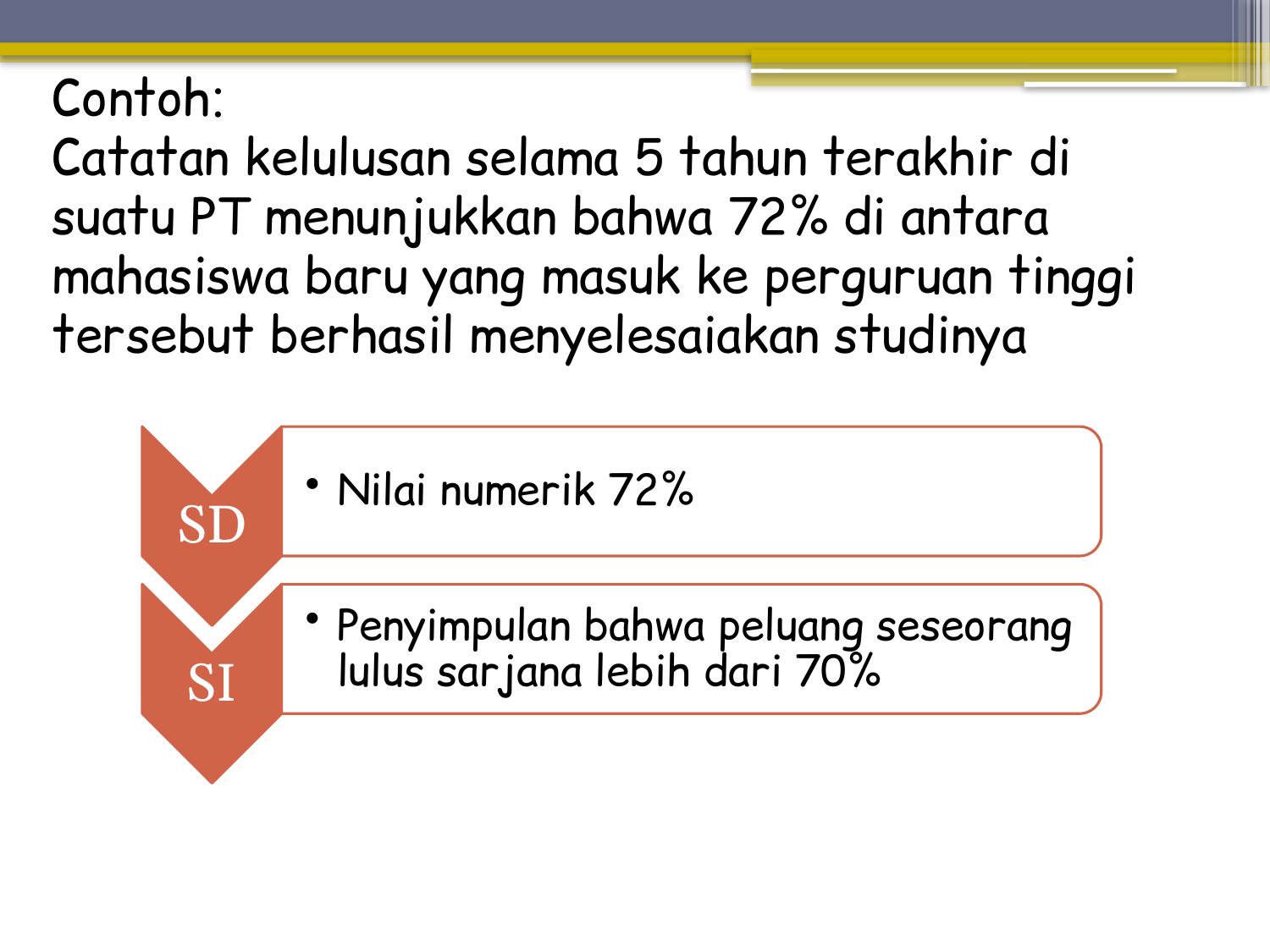

Contoh:
Catatan kelulusan selama 5 tahun terakhir di suatu PT menunjukkan bahwa 72% di antara mahasiswa baru yang masuk ke perguruan tinggi tersebut berhasil menyelesaiakan studinya
SD
Nilai numerik 72%
SI
Penyimpulan bahwa peluang seseorang lulus sarjana lebih dari 70%